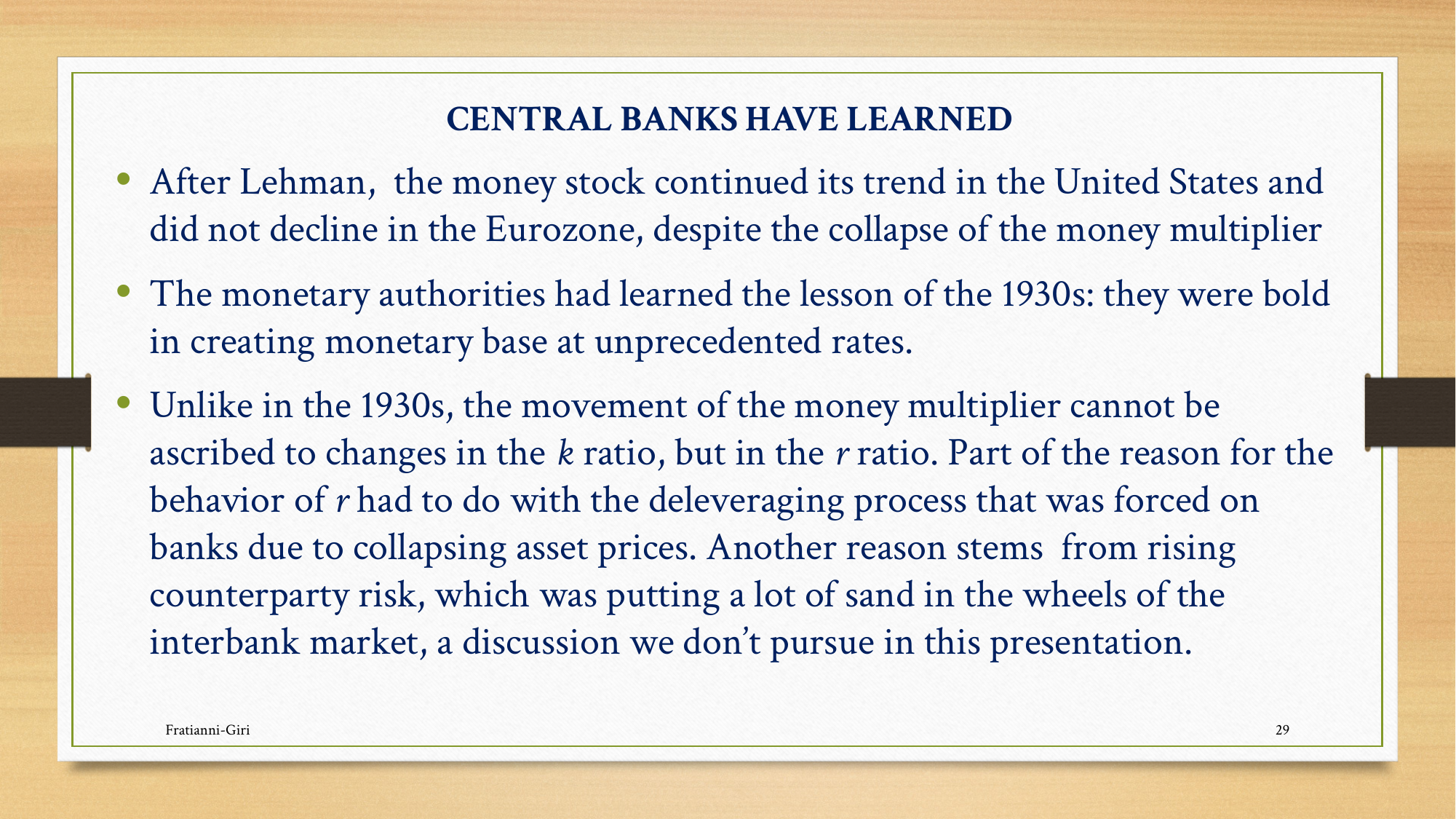

CENTRAL BANKS HAVE LEARNED
After Lehman,  the money stock continued its trend in the United States and did not decline in the Eurozone, despite the collapse of the money multiplier
The monetary authorities had learned the lesson of the 1930s: they were bold in creating monetary base at unprecedented rates.
Unlike in the 1930s, the movement of the money multiplier cannot be ascribed to changes in the k ratio, but in the r ratio. Part of the reason for the behavior of r had to do with the deleveraging process that was forced on banks due to collapsing asset prices. Another reason stems  from rising counterparty risk, which was putting a lot of sand in the wheels of the interbank market, a discussion we don’t pursue in this presentation.

Fratianni-Giri
29